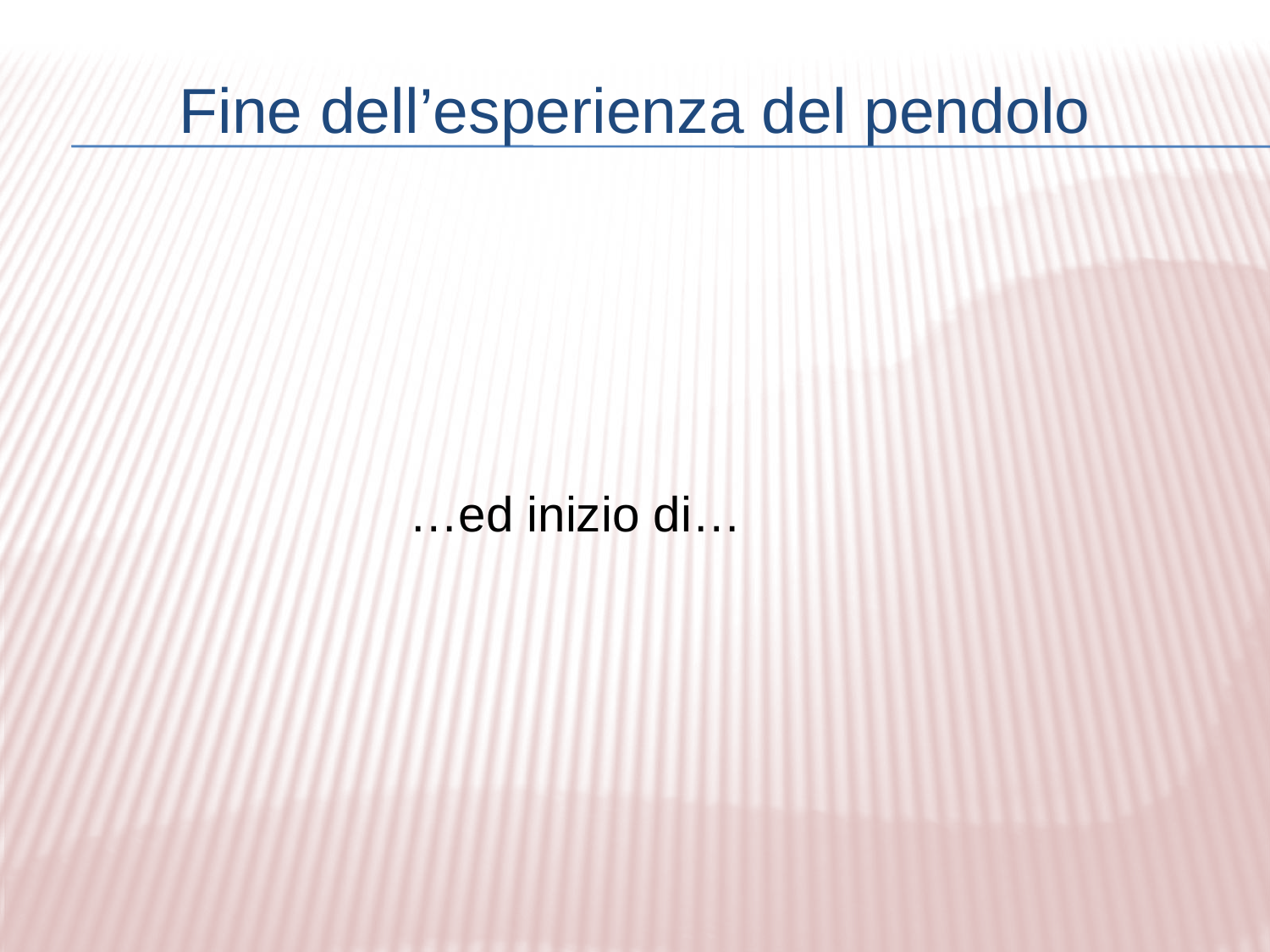

# Fine dell’esperienza del pendolo
…ed inizio di…